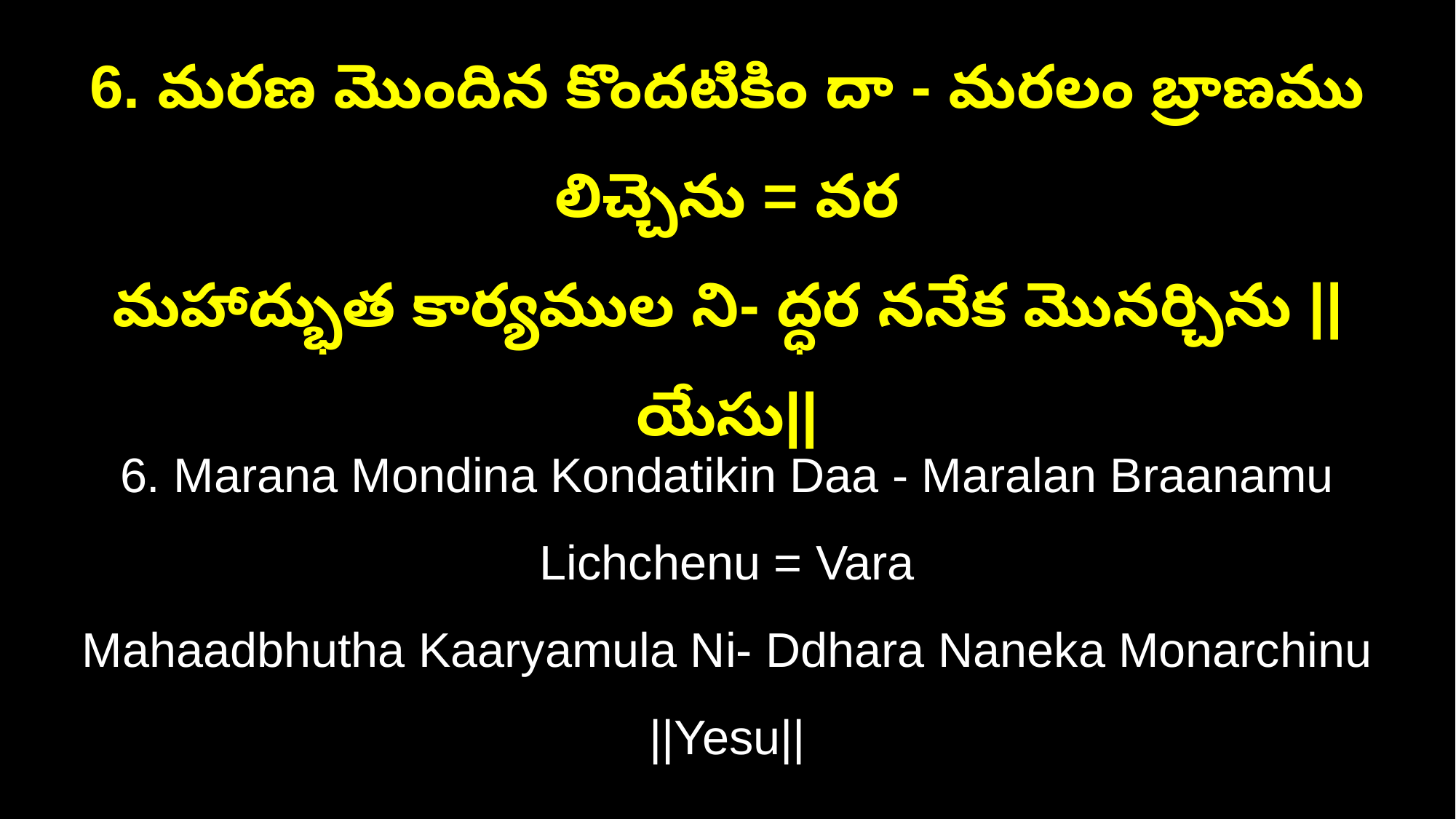

6. మరణ మొందిన కొందటికిం దా - మరలం బ్రాణము లిచ్చెను = వర
మహాద్భుత కార్యముల ని- ద్ధర ననేక మొనర్చిను ||యేసు||
6. Marana Mondina Kondatikin Daa - Maralan Braanamu Lichchenu = Vara
Mahaadbhutha Kaaryamula Ni- Ddhara Naneka Monarchinu ||Yesu||